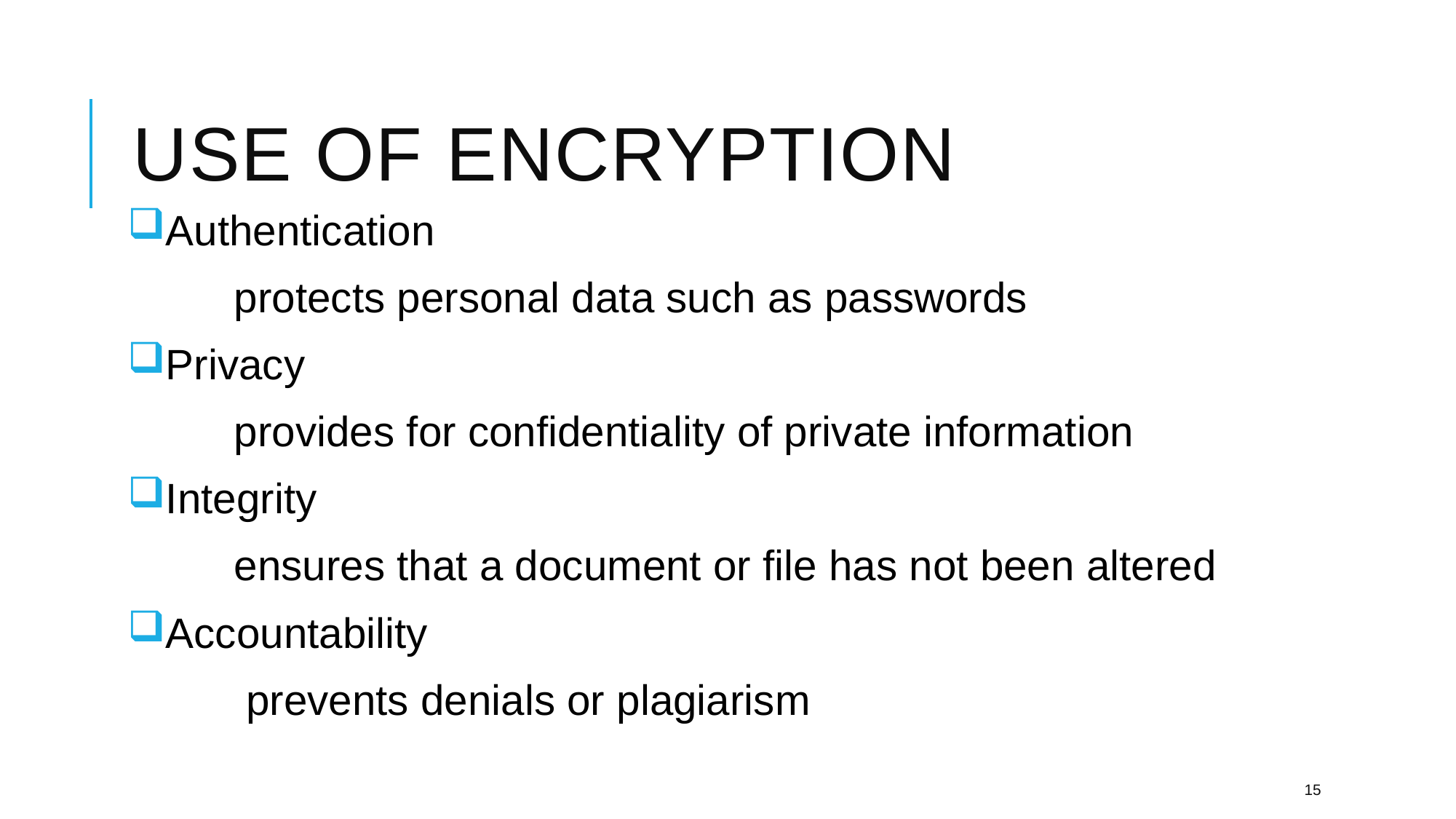

# Use of encryption
Authentication
         protects personal data such as passwords
Privacy
         provides for confidentiality of private information
Integrity
         ensures that a document or file has not been altered
Accountability
          prevents denials or plagiarism
15